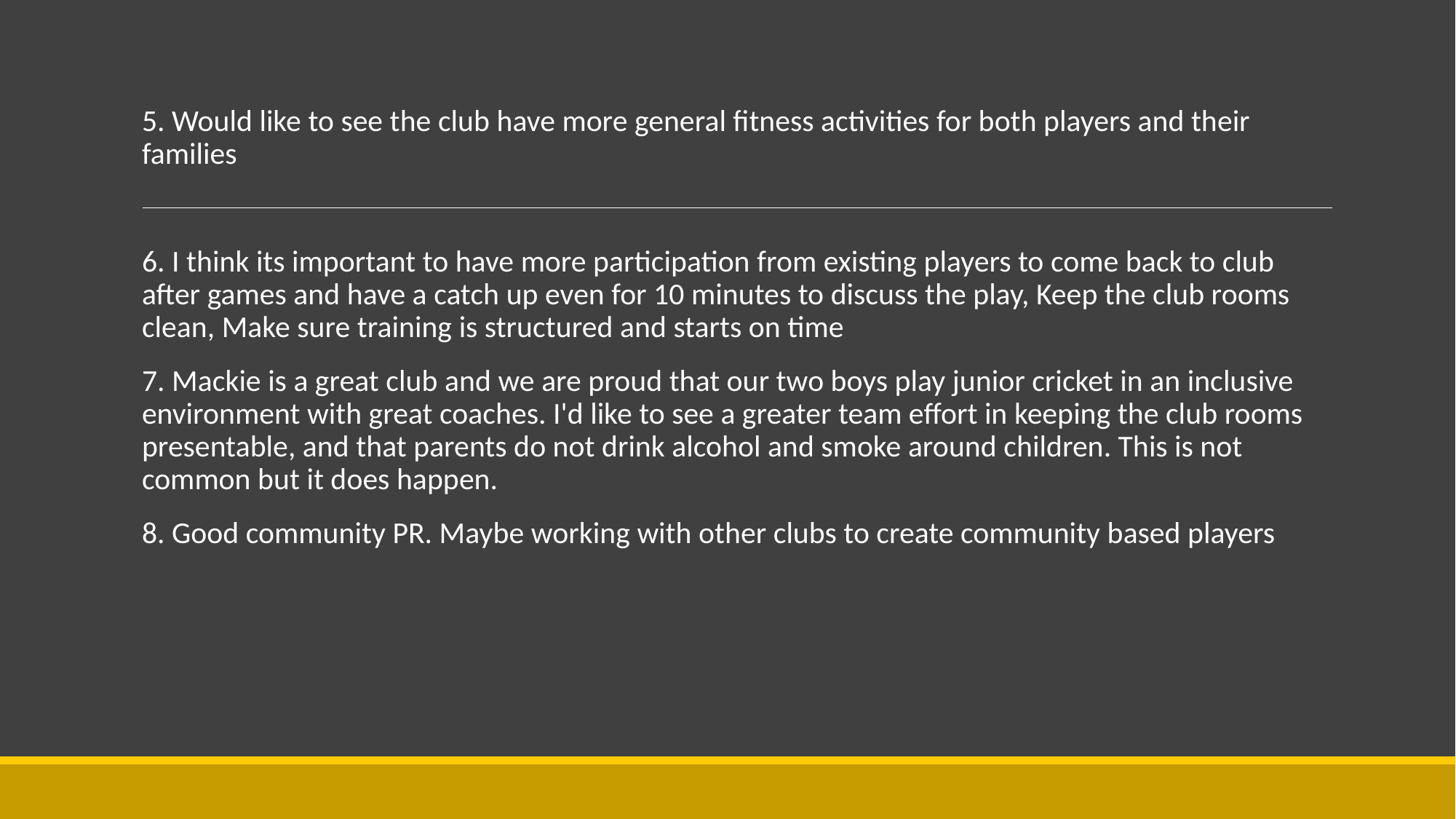

5. Would like to see the club have more general fitness activities for both players and their families

6. I think its important to have more participation from existing players to come back to club after games and have a catch up even for 10 minutes to discuss the play, Keep the club rooms clean, Make sure training is structured and starts on time
7. Mackie is a great club and we are proud that our two boys play junior cricket in an inclusive environment with great coaches. I'd like to see a greater team effort in keeping the club rooms presentable, and that parents do not drink alcohol and smoke around children. This is not common but it does happen.
8. Good community PR. Maybe working with other clubs to create community based players